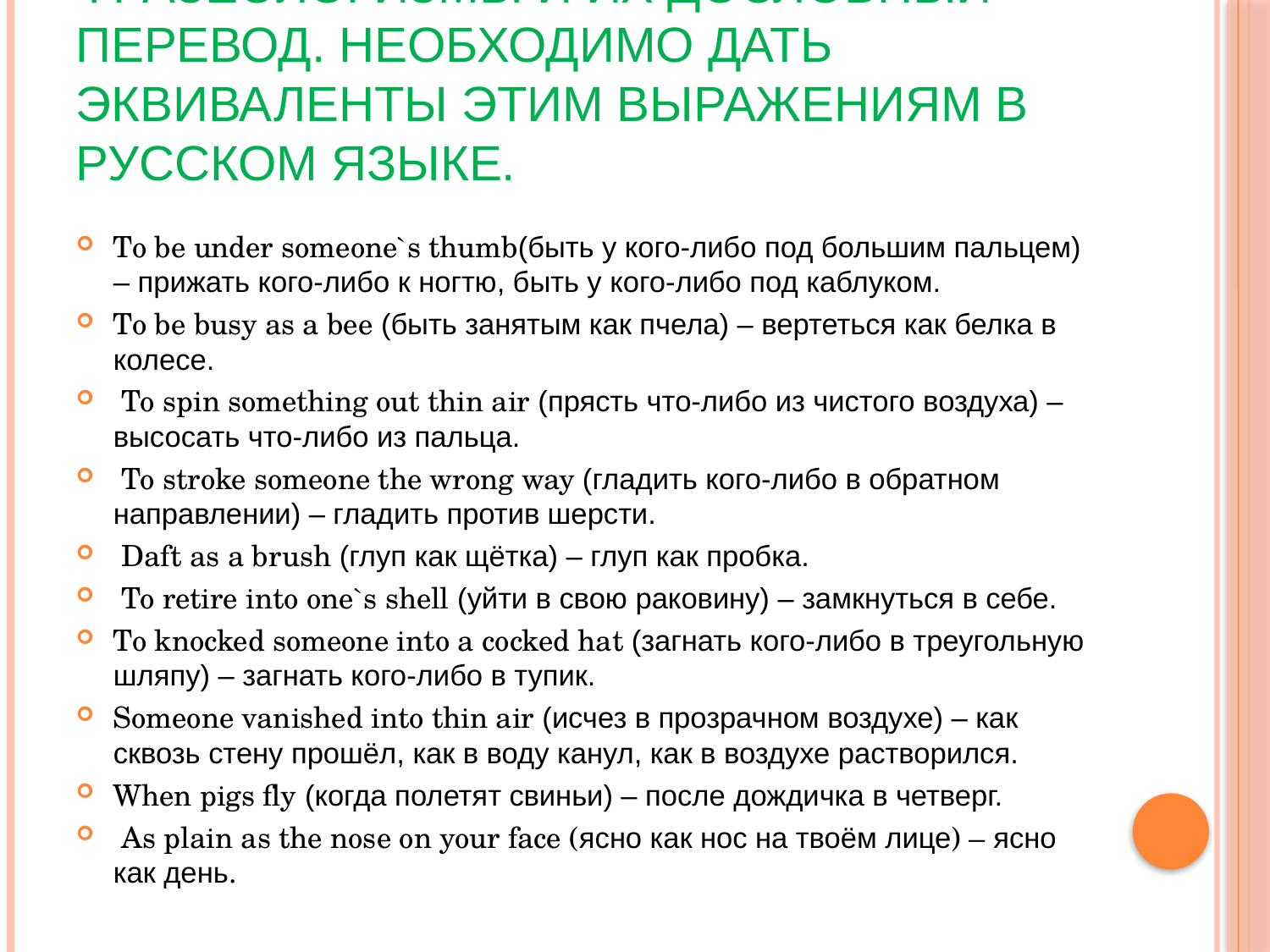

# Задание 2. Даны английские фразеологизмы и их дословный перевод. Необходимо дать эквиваленты этим выражениям в русском языке.
To be under someone`s thumb(быть у кого-либо под большим пальцем) – прижать кого-либо к ногтю, быть у кого-либо под каблуком.
To be busy as a bee (быть занятым как пчела) – вертеться как белка в колесе.
 To spin something out thin air (прясть что-либо из чистого воздуха) – высосать что-либо из пальца.
 To stroke someone the wrong way (гладить кого-либо в обратном направлении) – гладить против шерсти.
 Daft as a brush (глуп как щётка) – глуп как пробка.
 To retire into one`s shell (уйти в свою раковину) – замкнуться в себе.
To knocked someone into a cocked hat (загнать кого-либо в треугольную шляпу) – загнать кого-либо в тупик.
Someone vanished into thin air (исчез в прозрачном воздухе) – как сквозь стену прошёл, как в воду канул, как в воздухе растворился.
When pigs fly (когда полетят свиньи) – после дождичка в четверг.
 As plain as the nose on your face (ясно как нос на твоём лице) – ясно как день.